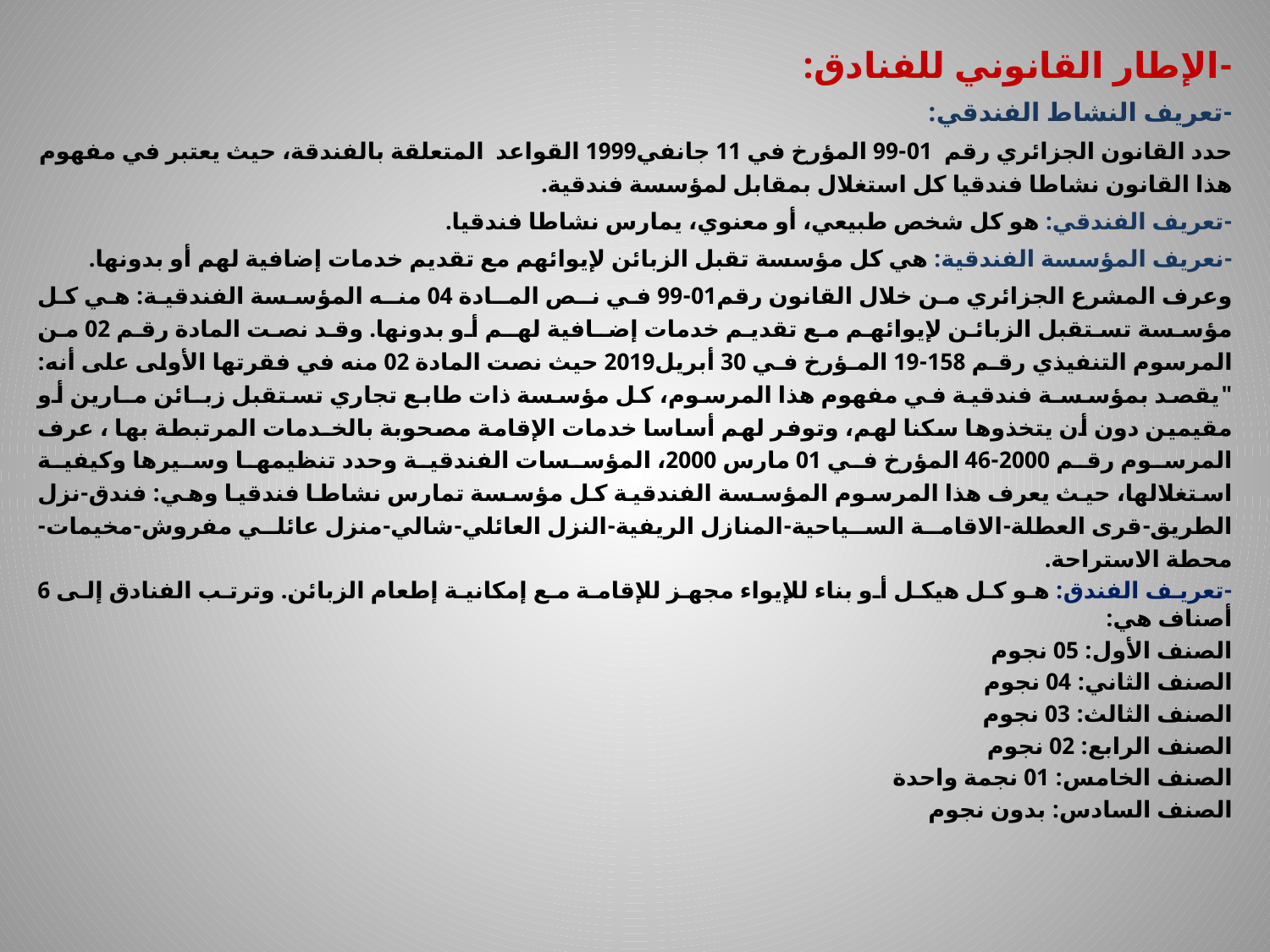

-الإطار القانوني للفنادق:
-تعريف النشاط الفندقي:
حدد القانون الجزائري رقم  01-99 المؤرخ في 11 جانفي1999 القواعد  المتعلقة بالفندقة، حيث يعتبر في مفهوم هذا القانون نشاطا فندقيا كل استغلال بمقابل لمؤسسة فندقية.
-تعريف الفندقي: هو كل شخص طبيعي، أو معنوي، يمارس نشاطا فندقيا.
-نعريف المؤسسة الفندقية: هي كل مؤسسة تقبل الزبائن لإيوائهم مع تقديم خدمات إضافية لهم أو بدونها.
وعرف المشرع الجزائري من خلال القانون رقم01-99 في نـص المـادة 04 منـه المؤسسة الفندقية: هي كل مؤسسة تستقبل الزبائن لإيوائهم مع تقديم خدمات إضـافية لهـم أو بدونها. وقد نصت المادة رقم 02 من المرسوم التنفيذي رقـم 158-19 المـؤرخ فـي 30 أبريل2019 حيث نصت المادة 02 منه في فقرتها الأولى على أنه: "يقصد بمؤسسـة فندقية في مفهوم هذا المرسوم، كل مؤسسة ذات طابع تجاري تستقبل زبـائن مـارين أو مقيمين دون أن يتخذوها سكنا لهم، وتوفر لهم أساسا خدمات الإقامة مصحوبة بالخـدمات المرتبطة بها ، عرف المرسوم رقم 2000-46 المؤرخ في 01 مارس 2000، المؤسسات الفندقية وحدد تنظيمها وسيرها وكيفية استغلالها، حيث يعرف هذا المرسوم المؤسسة الفندقية كل مؤسسة تمارس نشاطا فندقيا وهي: فندق-نزل الطريق-قرى العطلة-الاقامة السياحية-المنازل الريفية-النزل العائلي-شالي-منزل عائلي مفروش-مخيمات-محطة الاستراحة.
-تعريف الفندق: هو كل هيكل أو بناء للإيواء مجهز للإقامة مع إمكانية إطعام الزبائن. وترتب الفنادق إلى 6 أصناف هي:
الصنف الأول: 05 نجوم
الصنف الثاني: 04 نجوم
الصنف الثالث: 03 نجوم
الصنف الرابع: 02 نجوم
الصنف الخامس: 01 نجمة واحدة
الصنف السادس: بدون نجوم